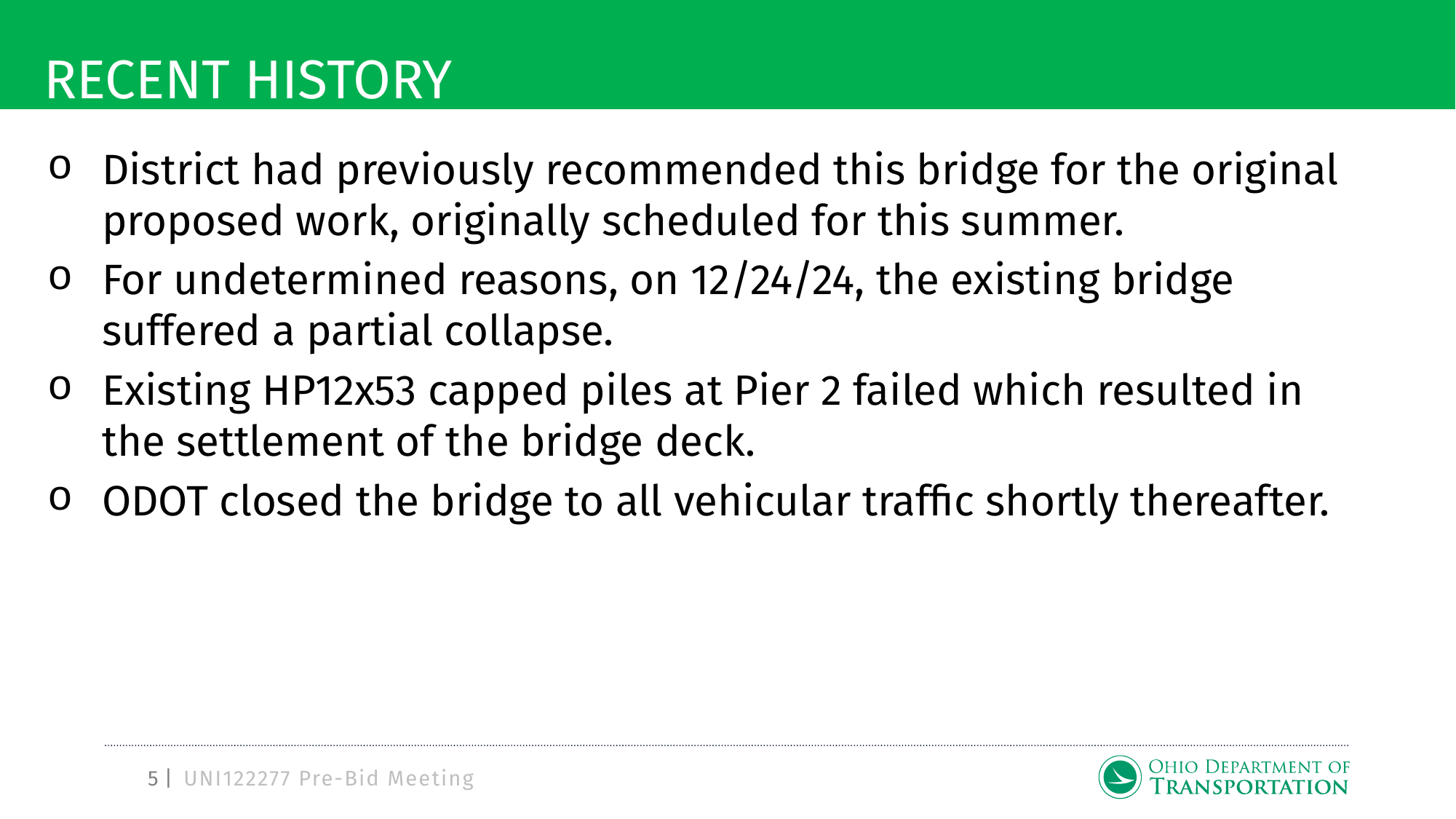

# Recent History
District had previously recommended this bridge for the original proposed work, originally scheduled for this summer.
For undetermined reasons, on 12/24/24, the existing bridge suffered a partial collapse.
Existing HP12x53 capped piles at Pier 2 failed which resulted in the settlement of the bridge deck.
ODOT closed the bridge to all vehicular traffic shortly thereafter.
UNI122277 Pre-Bid Meeting